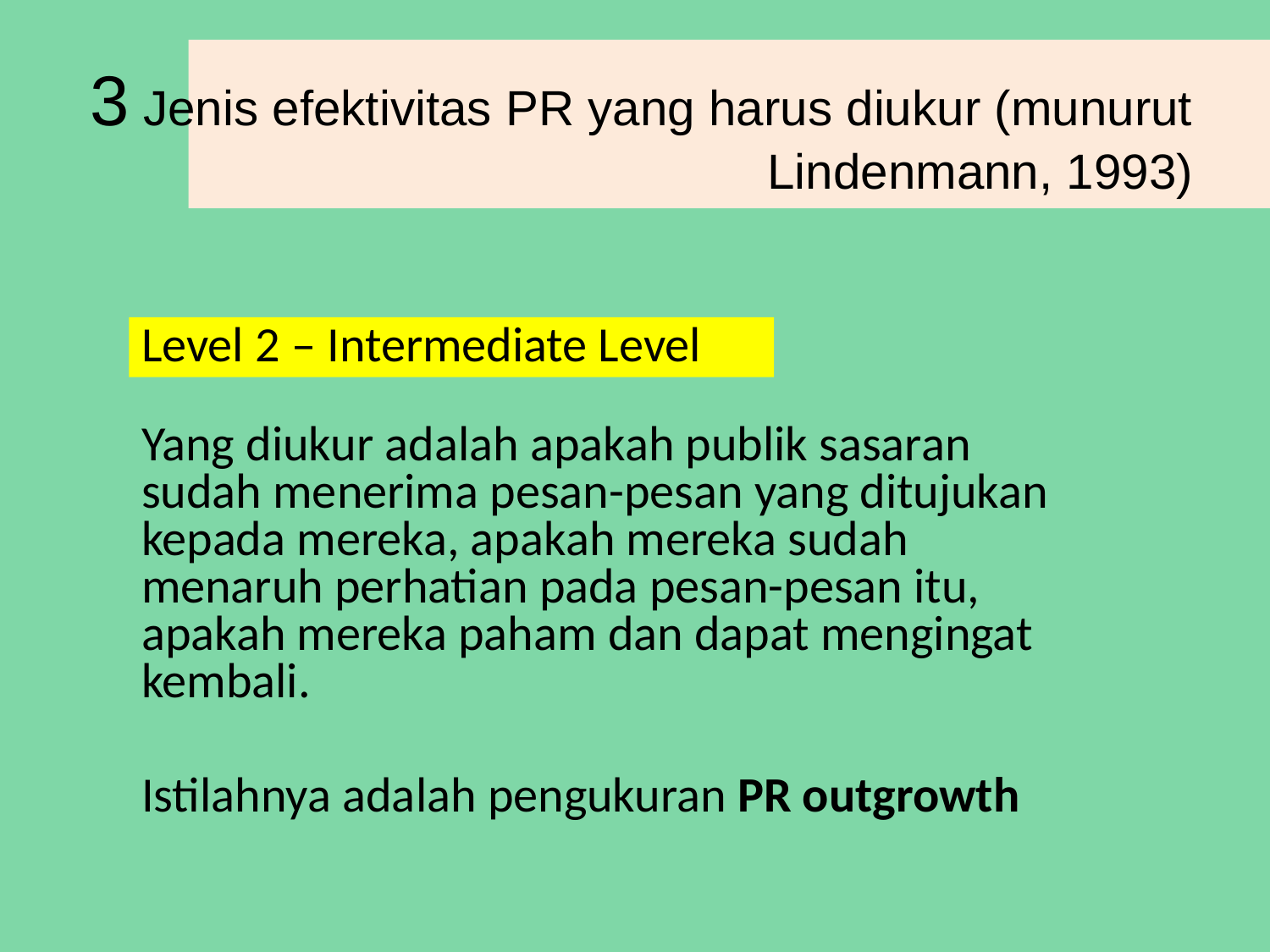

3 Jenis efektivitas PR yang harus diukur (munurut Lindenmann, 1993)
Level 2 – Intermediate Level
Yang diukur adalah apakah publik sasaran sudah menerima pesan-pesan yang ditujukan kepada mereka, apakah mereka sudah menaruh perhatian pada pesan-pesan itu, apakah mereka paham dan dapat mengingat kembali.

Istilahnya adalah pengukuran PR outgrowth